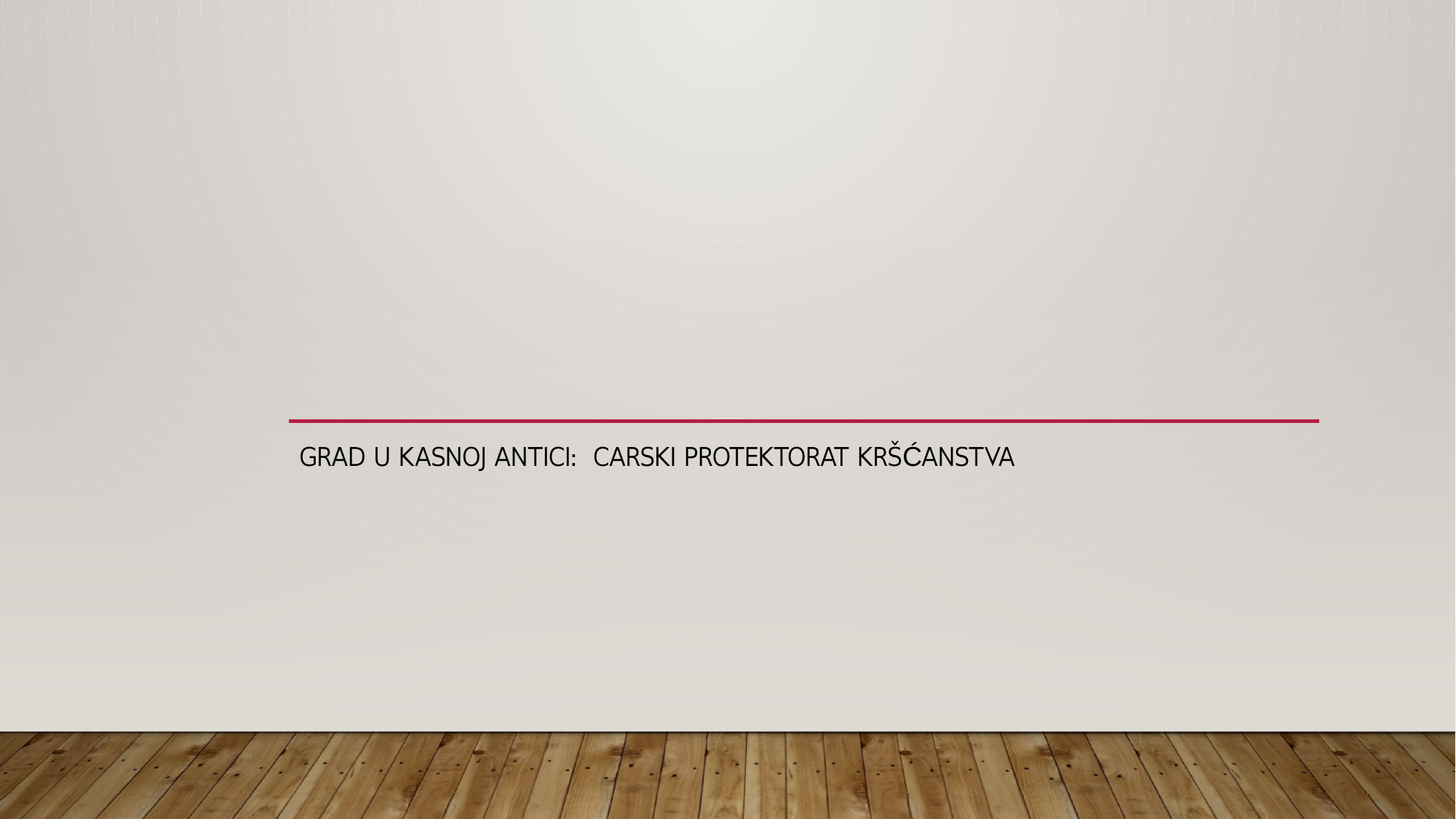

#
Grad u kasnoj antici:  carski protektorat kršćanstva